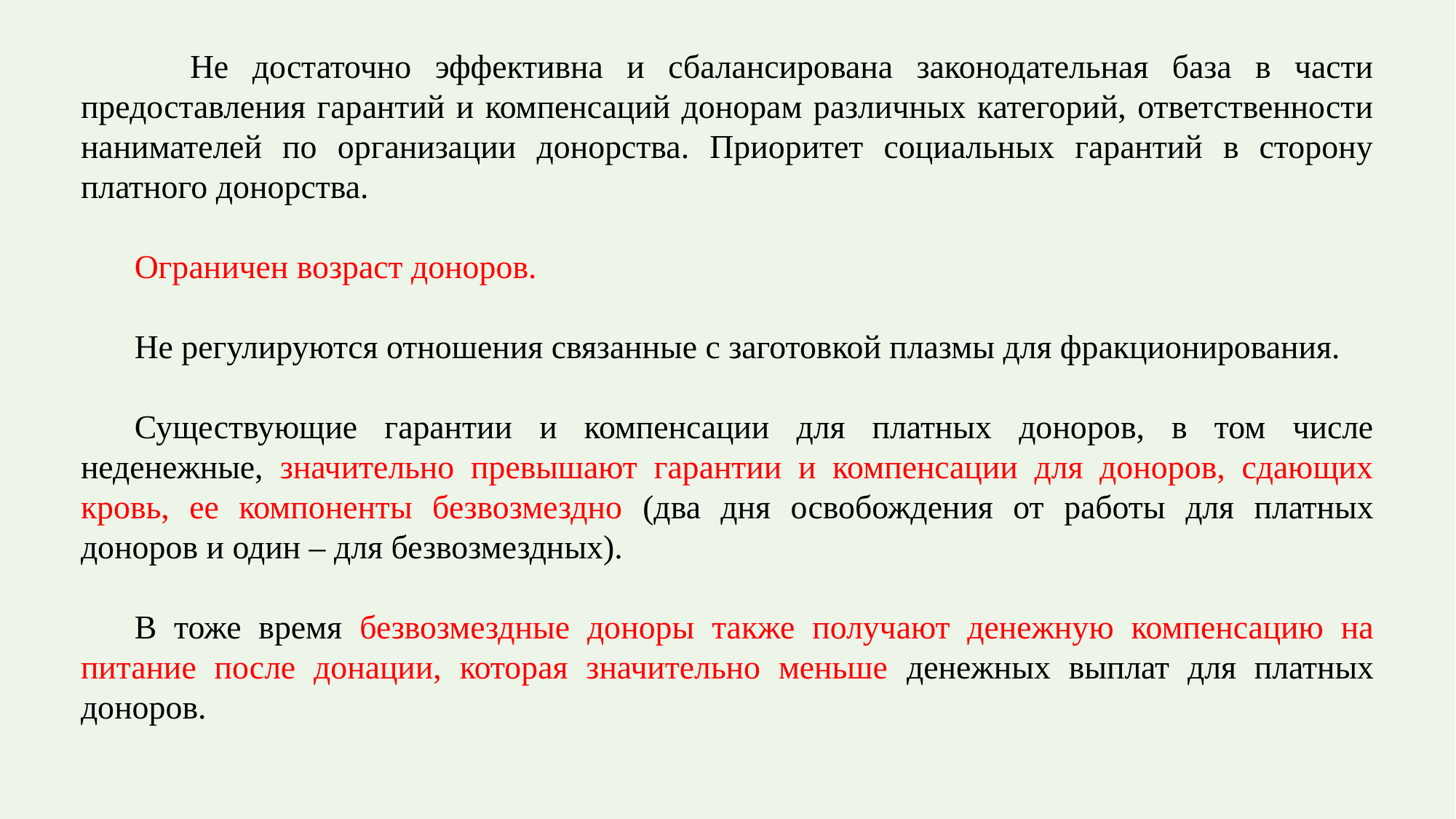

Не достаточно эффективна и сбалансирована законодательная база в части предоставления гарантий и компенсаций донорам различных категорий, ответственности нанимателей по организации донорства. Приоритет социальных гарантий в сторону платного донорства.

Ограничен возраст доноров.

Не регулируются отношения связанные с заготовкой плазмы для фракционирования.

Существующие гарантии и компенсации для платных доноров, в том числе неденежные, значительно превышают гарантии и компенсации для доноров, сдающих кровь, ее компоненты безвозмездно (два дня освобождения от работы для платных доноров и один – для безвозмездных).

В тоже время безвозмездные доноры также получают денежную компенсацию на питание после донации, которая значительно меньше денежных выплат для платных доноров.